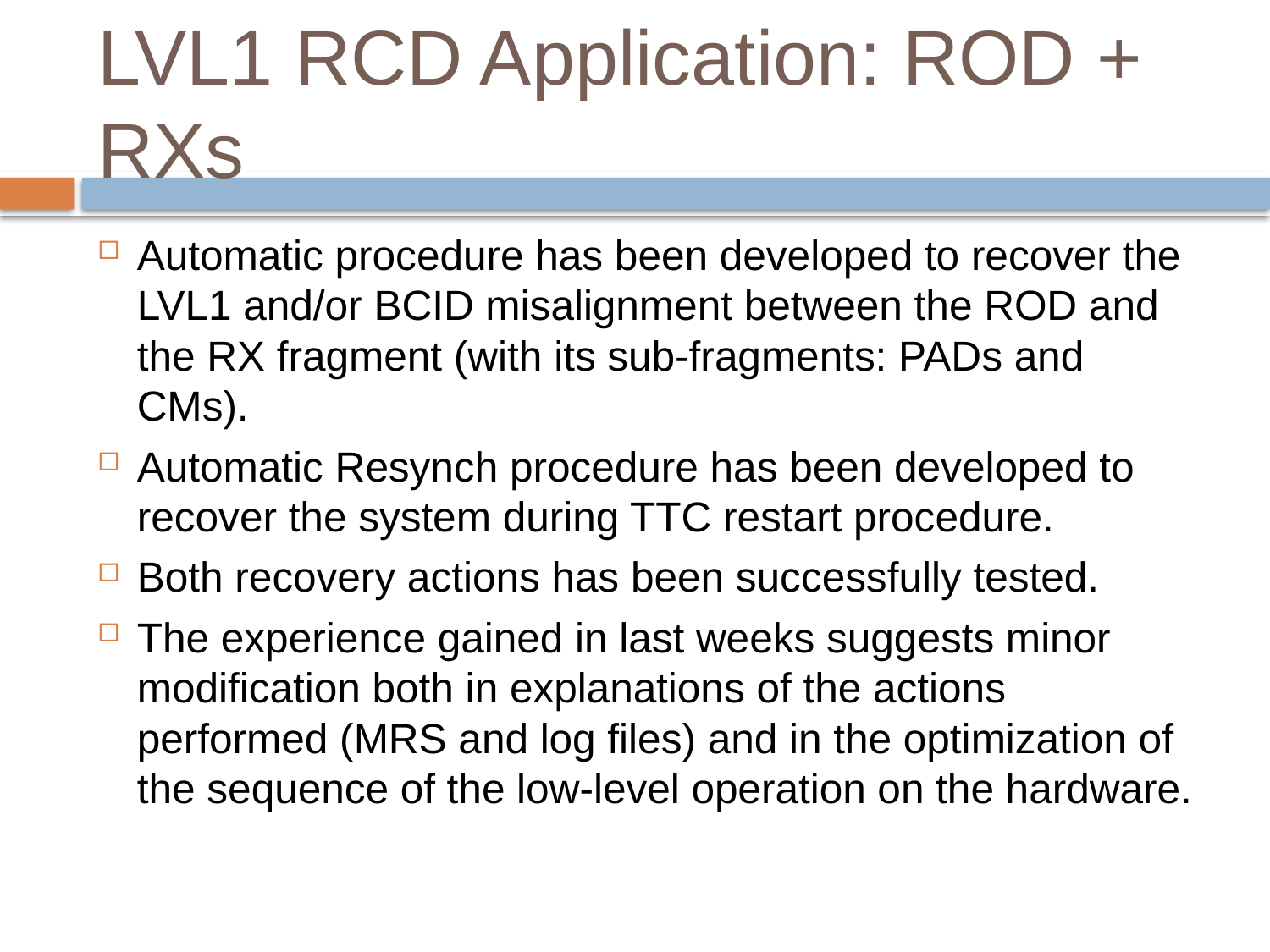

# LVL1 RCD Application: ROD + RXs
Automatic procedure has been developed to recover the LVL1 and/or BCID misalignment between the ROD and the RX fragment (with its sub-fragments: PADs and CMs).
Automatic Resynch procedure has been developed to recover the system during TTC restart procedure.
Both recovery actions has been successfully tested.
The experience gained in last weeks suggests minor modification both in explanations of the actions performed (MRS and log files) and in the optimization of the sequence of the low-level operation on the hardware.